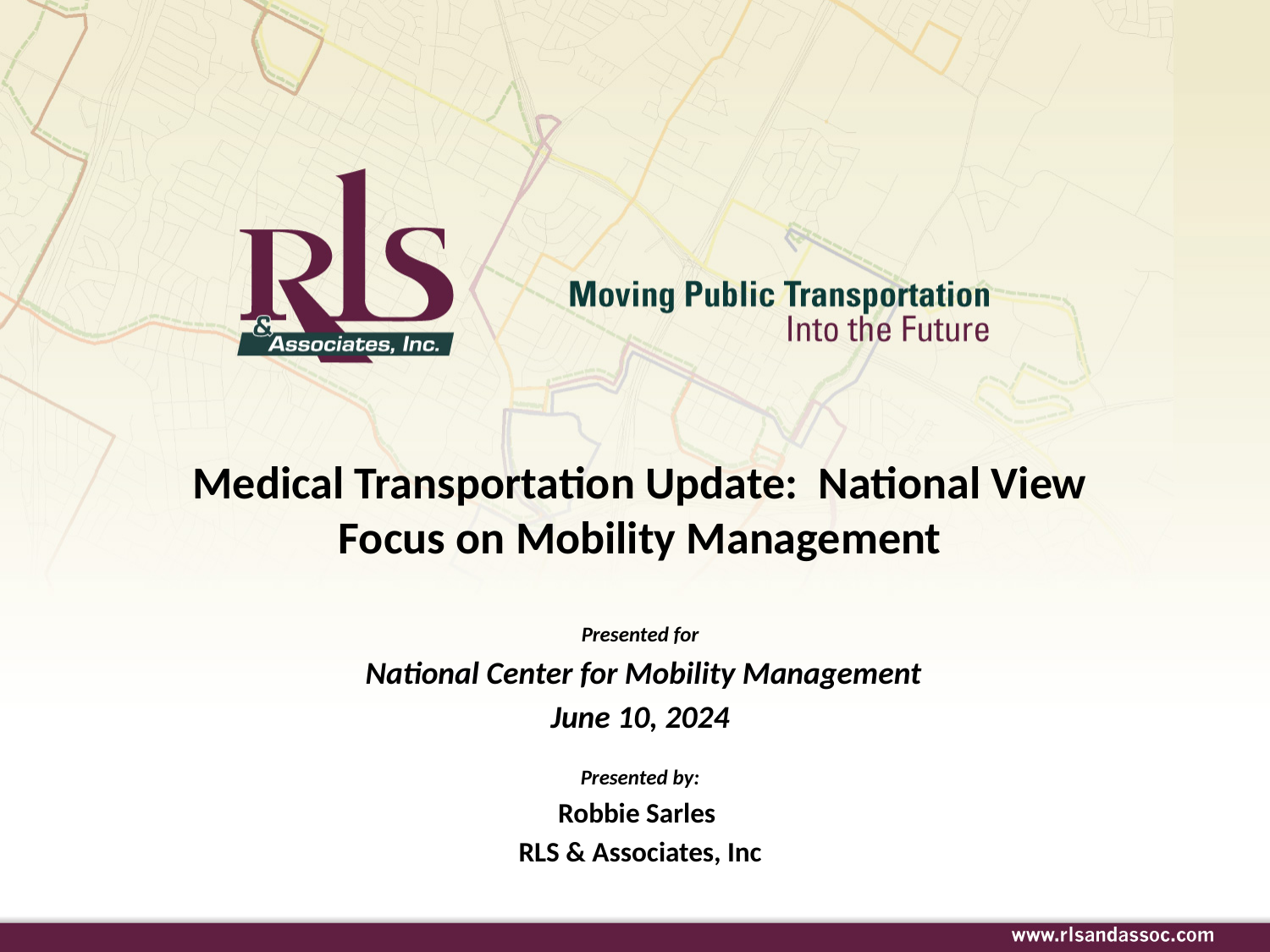

# Medical Transportation Update:  National View Focus on Mobility Management
Presented for
 National Center for Mobility Management
June 10, 2024

Presented by:
Robbie Sarles
RLS & Associates, Inc

.